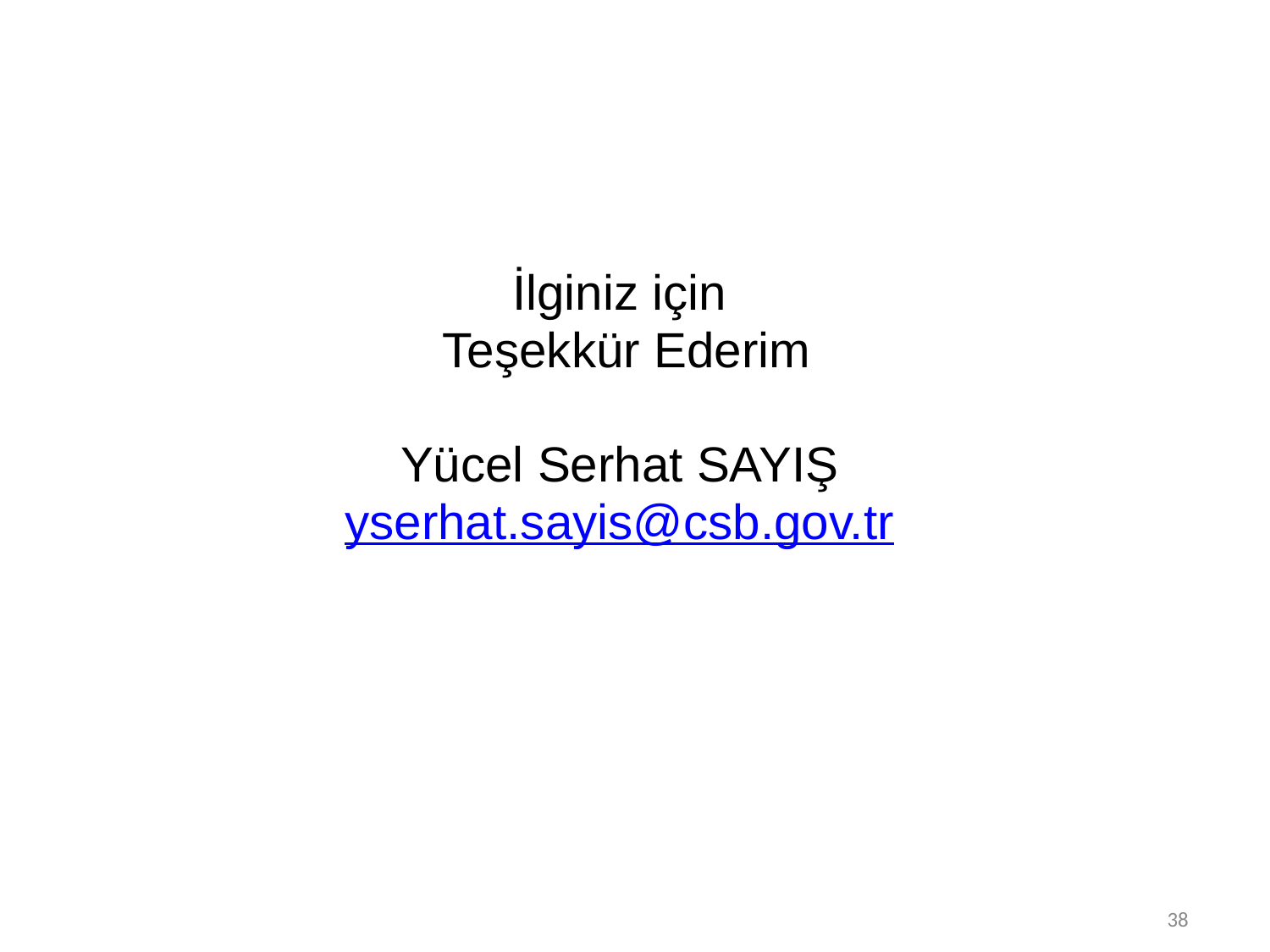

İlginiz için
 Teşekkür Ederim

Yücel Serhat SAYIŞ
yserhat.sayis@csb.gov.tr
38